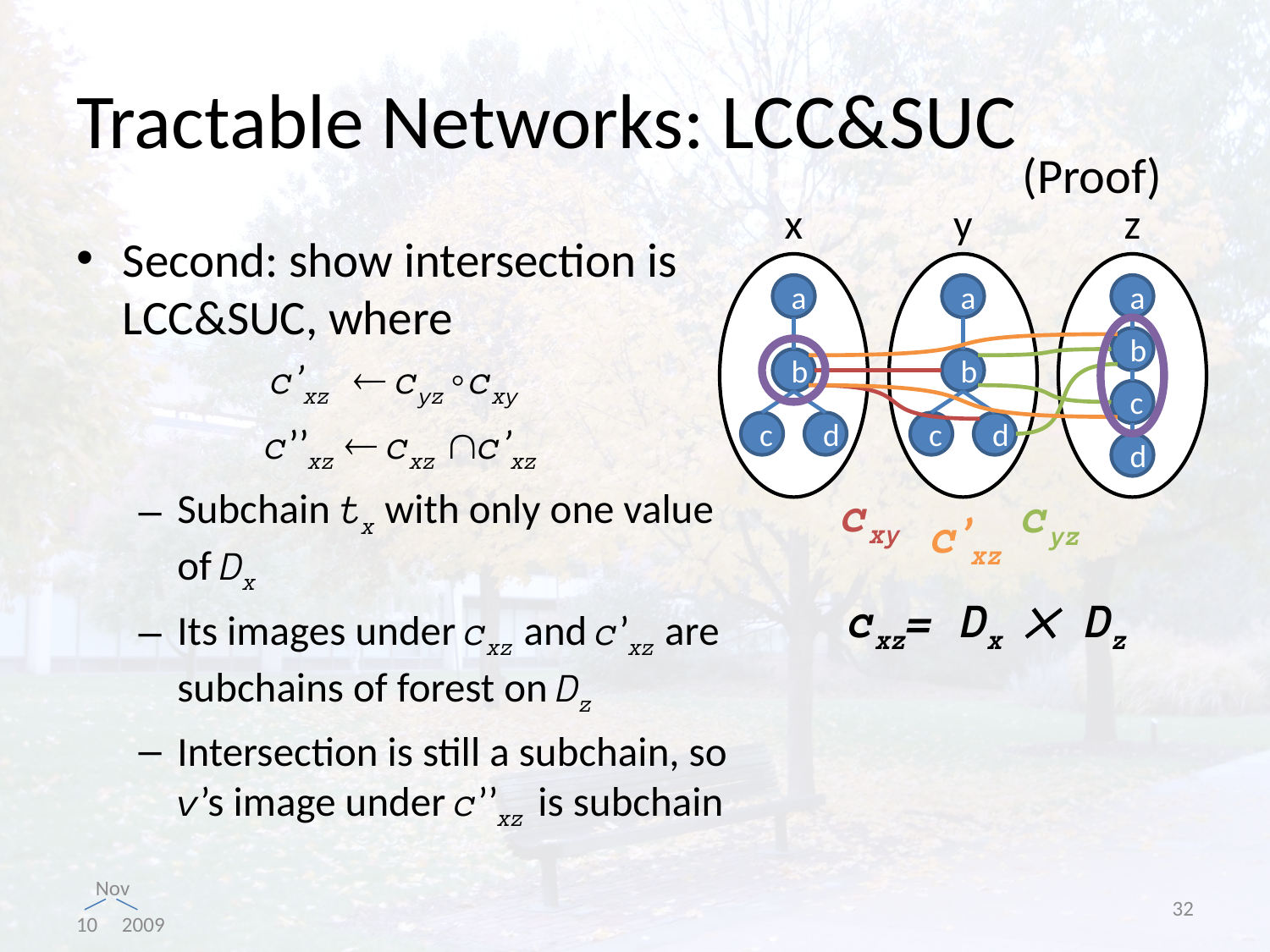

# Tractable Networks: LCC&SUC
(Proof)
x
y
z
Second: show intersection is LCC&SUC, where
c’xz ← cyz◦cxy
c’’xz ← cxz ∩c’xz
Subchain tx with only one value of Dx
Its images under cxz and c’xz are subchains of forest on Dz
Intersection is still a subchain, so v’s image under c’’xz is subchain

a
b
c
d

a
b
c
d

a
b
c
d

cxy
cyz
c’xz
cxz= Dx × Dz
32